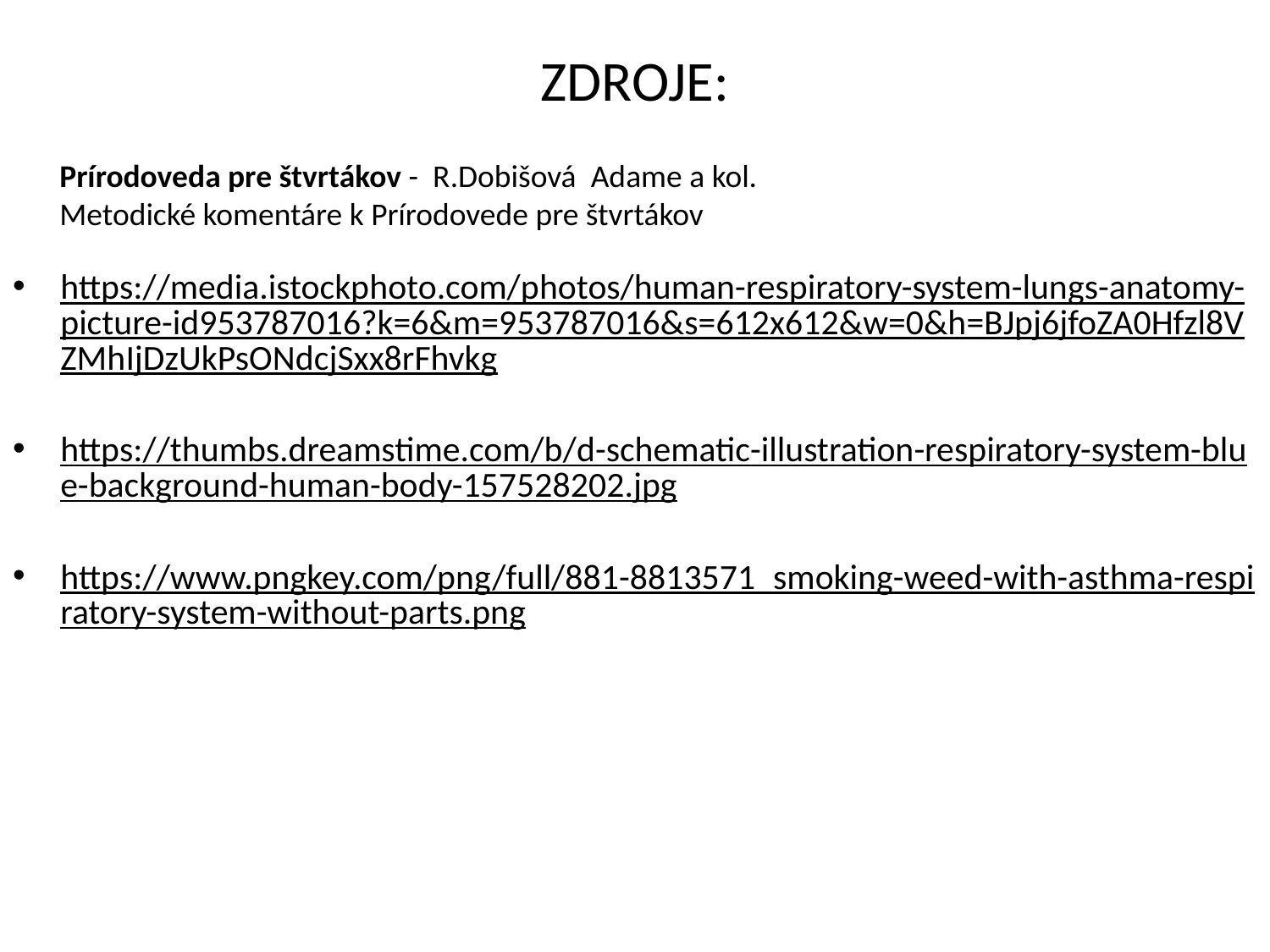

# ZDROJE:
Prírodoveda pre štvrtákov -  R.Dobišová  Adame a kol.
Metodické komentáre k Prírodovede pre štvrtákov
https://media.istockphoto.com/photos/human-respiratory-system-lungs-anatomy-picture-id953787016?k=6&m=953787016&s=612x612&w=0&h=BJpj6jfoZA0Hfzl8VZMhIjDzUkPsONdcjSxx8rFhvkg
https://thumbs.dreamstime.com/b/d-schematic-illustration-respiratory-system-blue-background-human-body-157528202.jpg
https://www.pngkey.com/png/full/881-8813571_smoking-weed-with-asthma-respiratory-system-without-parts.png